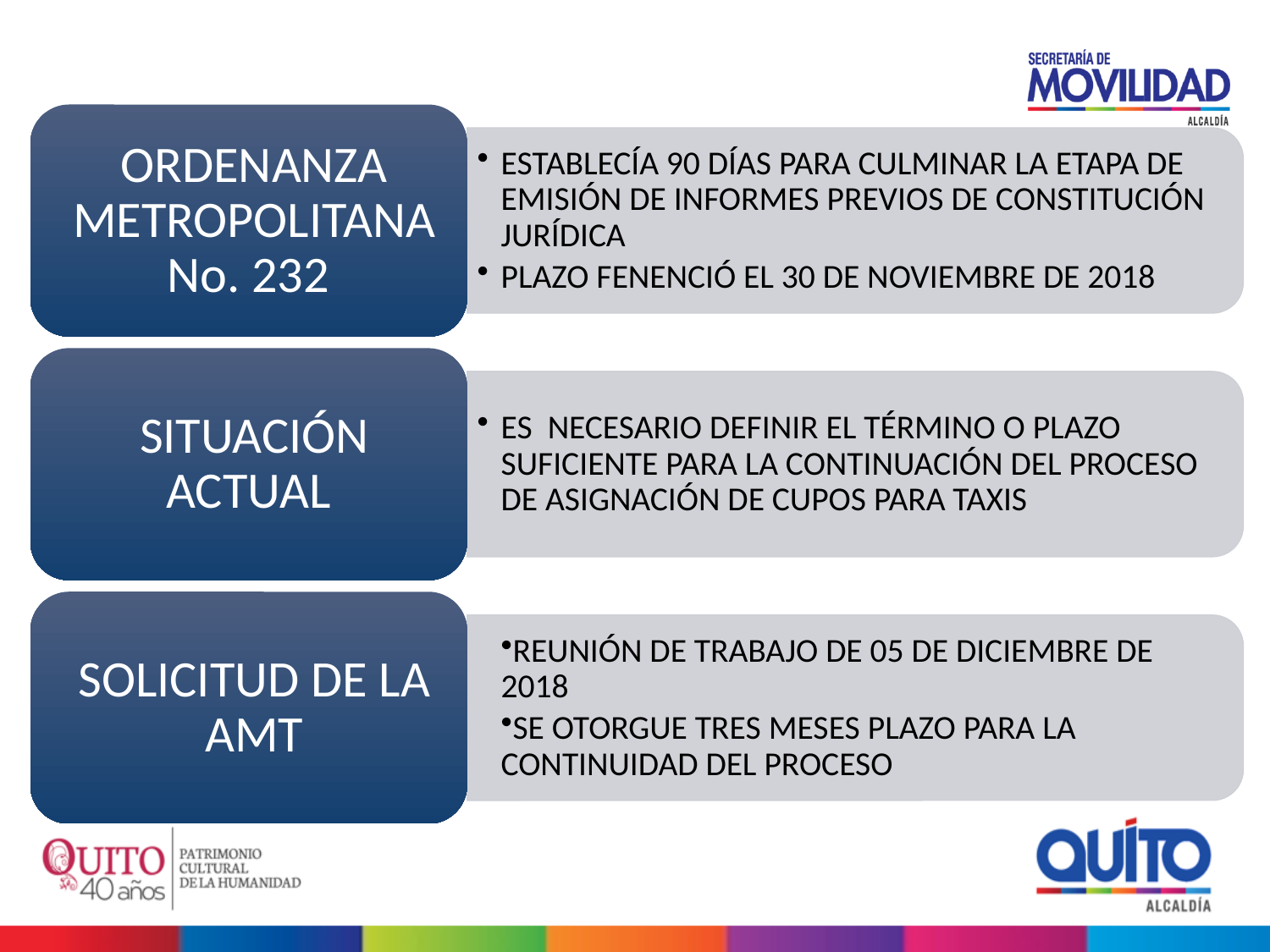

ESTABLECÍA 90 DÍAS PARA CULMINAR LA ETAPA DE EMISIÓN DE INFORMES PREVIOS DE CONSTITUCIÓN JURÍDICA
PLAZO FENENCIÓ EL 30 DE NOVIEMBRE DE 2018
ORDENANZA METROPOLITANA No. 232
ES  NECESARIO DEFINIR EL TÉRMINO O PLAZO SUFICIENTE PARA LA CONTINUACIÓN DEL PROCESO DE ASIGNACIÓN DE CUPOS PARA TAXIS
SITUACIÓN ACTUAL
REUNIÓN DE TRABAJO DE 05 DE DICIEMBRE DE         2018
SE OTORGUE TRES MESES PLAZO PARA LA      CONTINUIDAD DEL PROCESO
SOLICITUD DE LA AMT